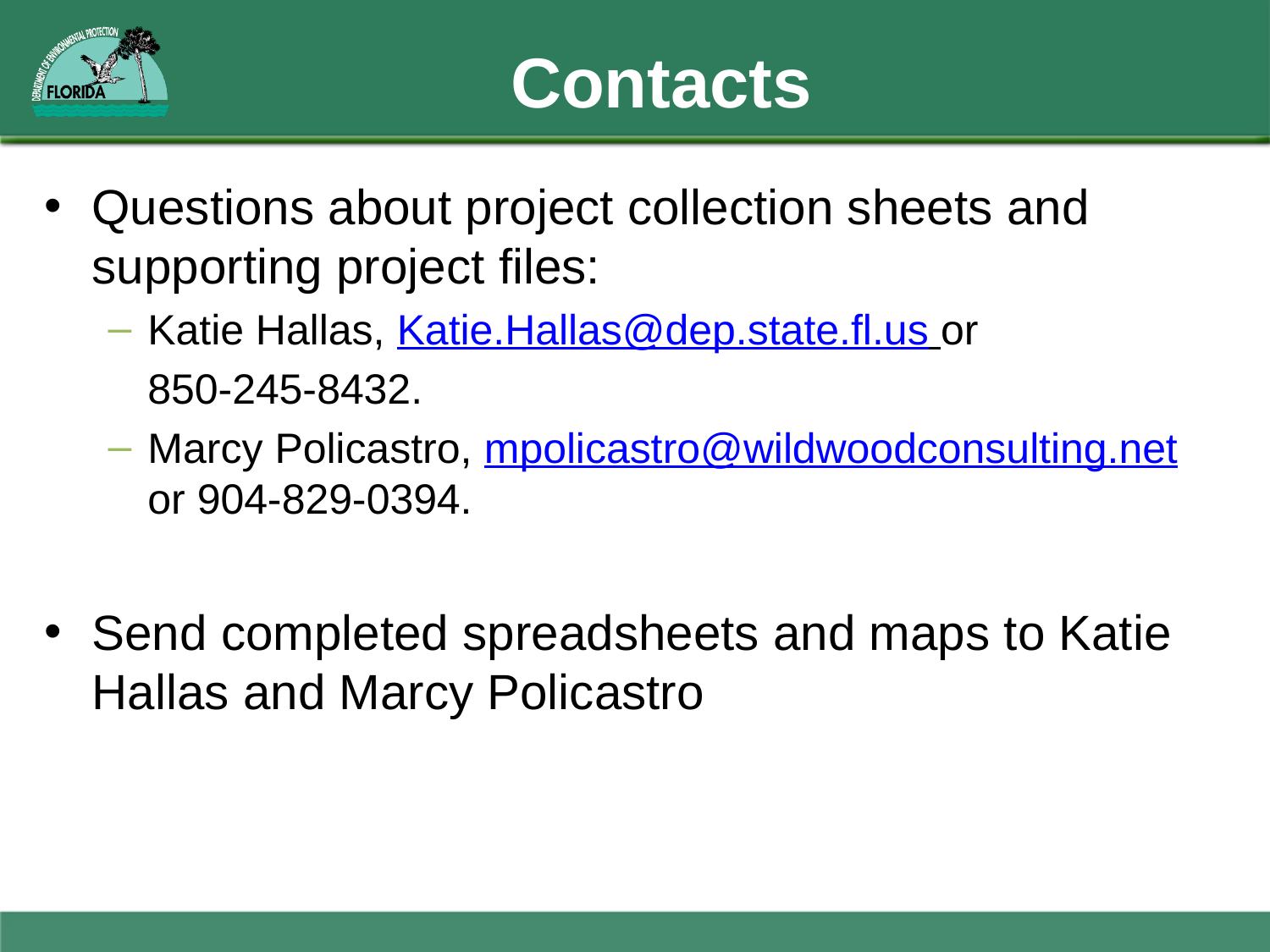

# Contacts
Questions about project collection sheets and supporting project files:
Katie Hallas, Katie.Hallas@dep.state.fl.us or
	850-245-8432.
Marcy Policastro, mpolicastro@wildwoodconsulting.net or 904-829-0394.

Send completed spreadsheets and maps to Katie Hallas and Marcy Policastro